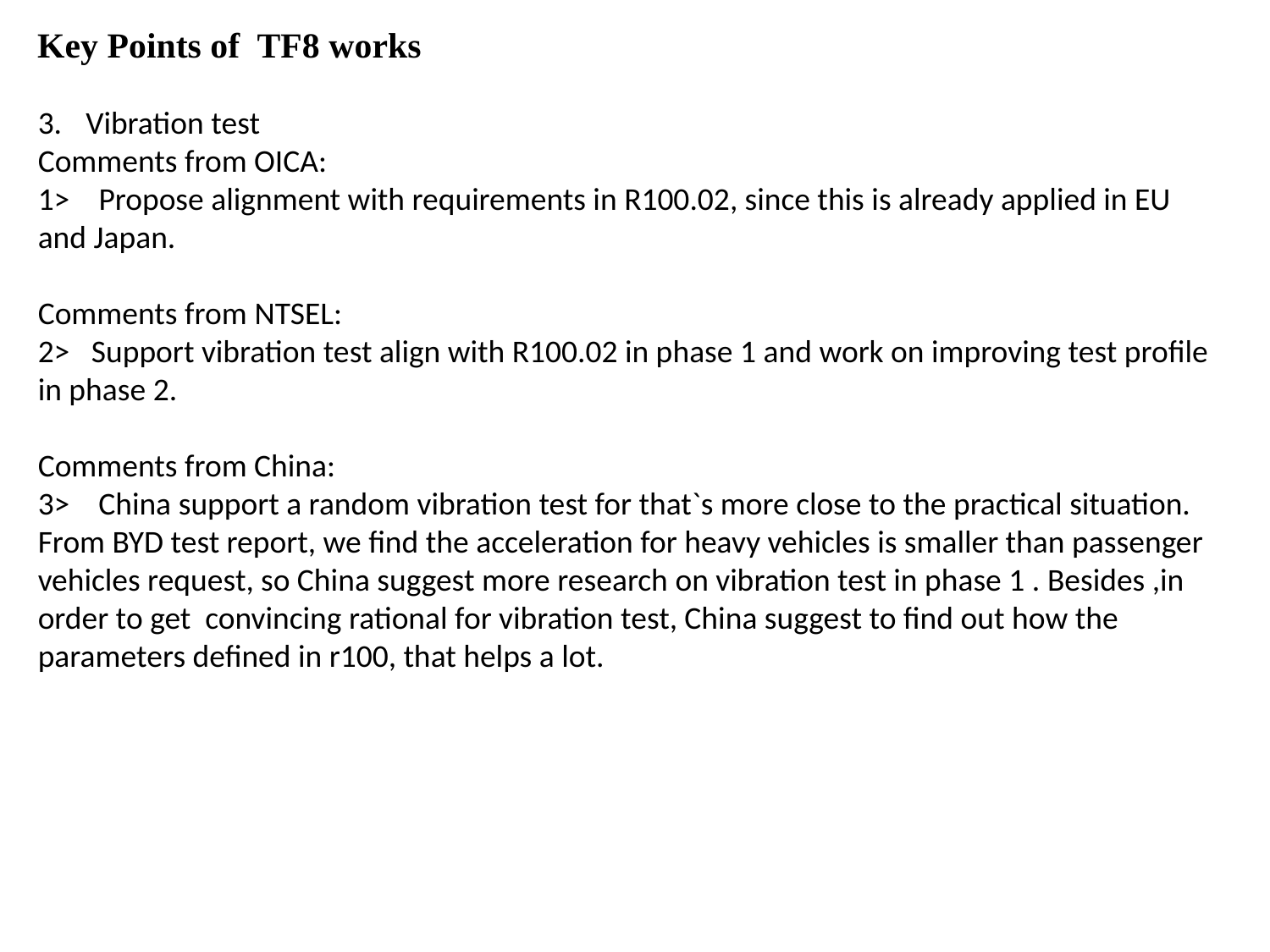

Key Points of  TF8 works

Vibration test
Comments from OICA:
1>    Propose alignment with requirements in R100.02, since this is already applied in EU and Japan.

Comments from NTSEL:
2>   Support vibration test align with R100.02 in phase 1 and work on improving test profile in phase 2.

Comments from China:
3>    China support a random vibration test for that`s more close to the practical situation.
From BYD test report, we find the acceleration for heavy vehicles is smaller than passenger vehicles request, so China suggest more research on vibration test in phase 1 . Besides ,in order to get  convincing rational for vibration test, China suggest to find out how the parameters defined in r100, that helps a lot.